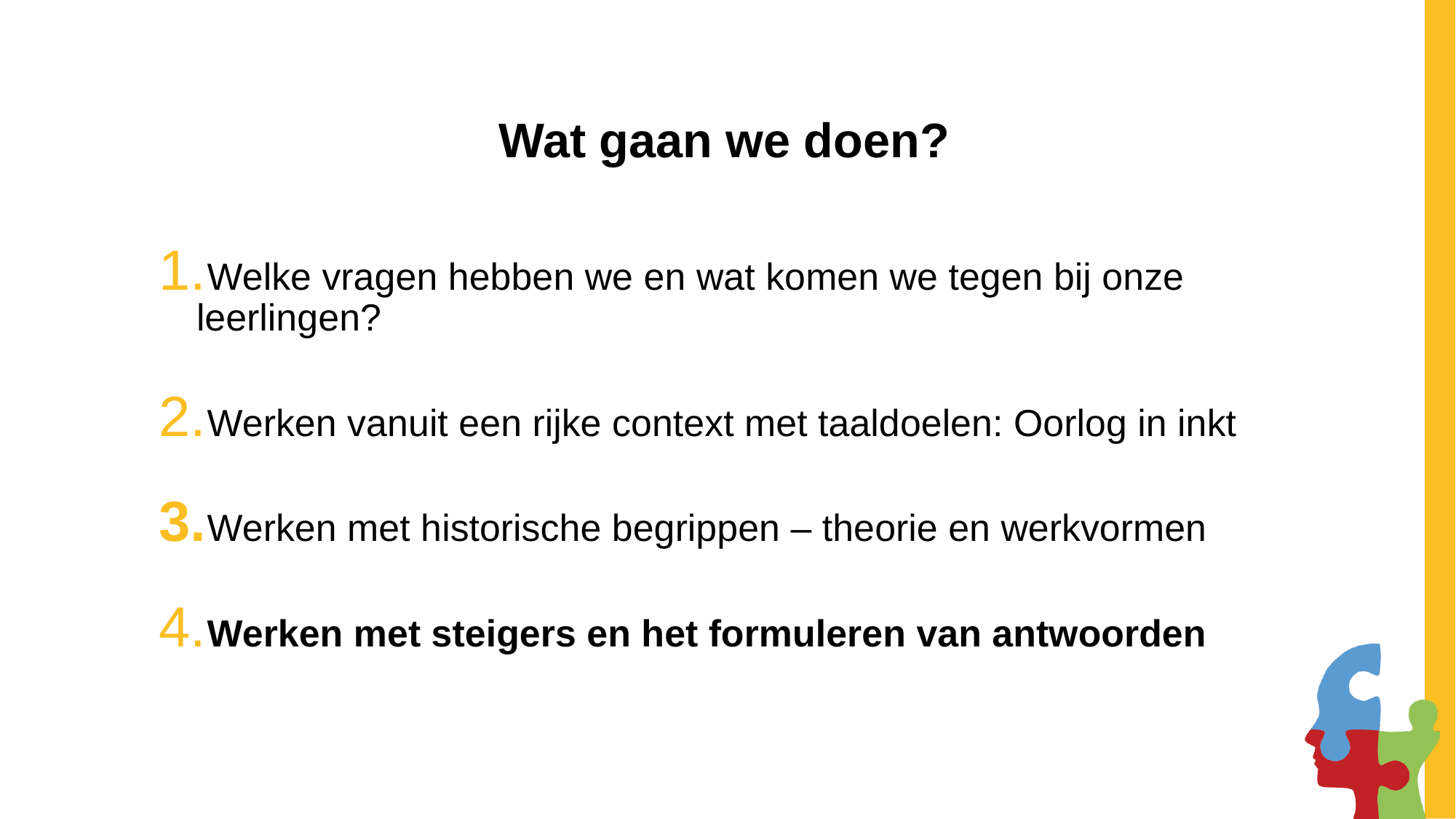

# Wat gaan we doen?
 Welke vragen hebben we en wat komen we tegen bij onze leerlingen?

 Werken vanuit een rijke context met taaldoelen: Oorlog in inkt

 Werken met historische begrippen – theorie en werkvormen

 Werken met steigers en het formuleren van antwoorden